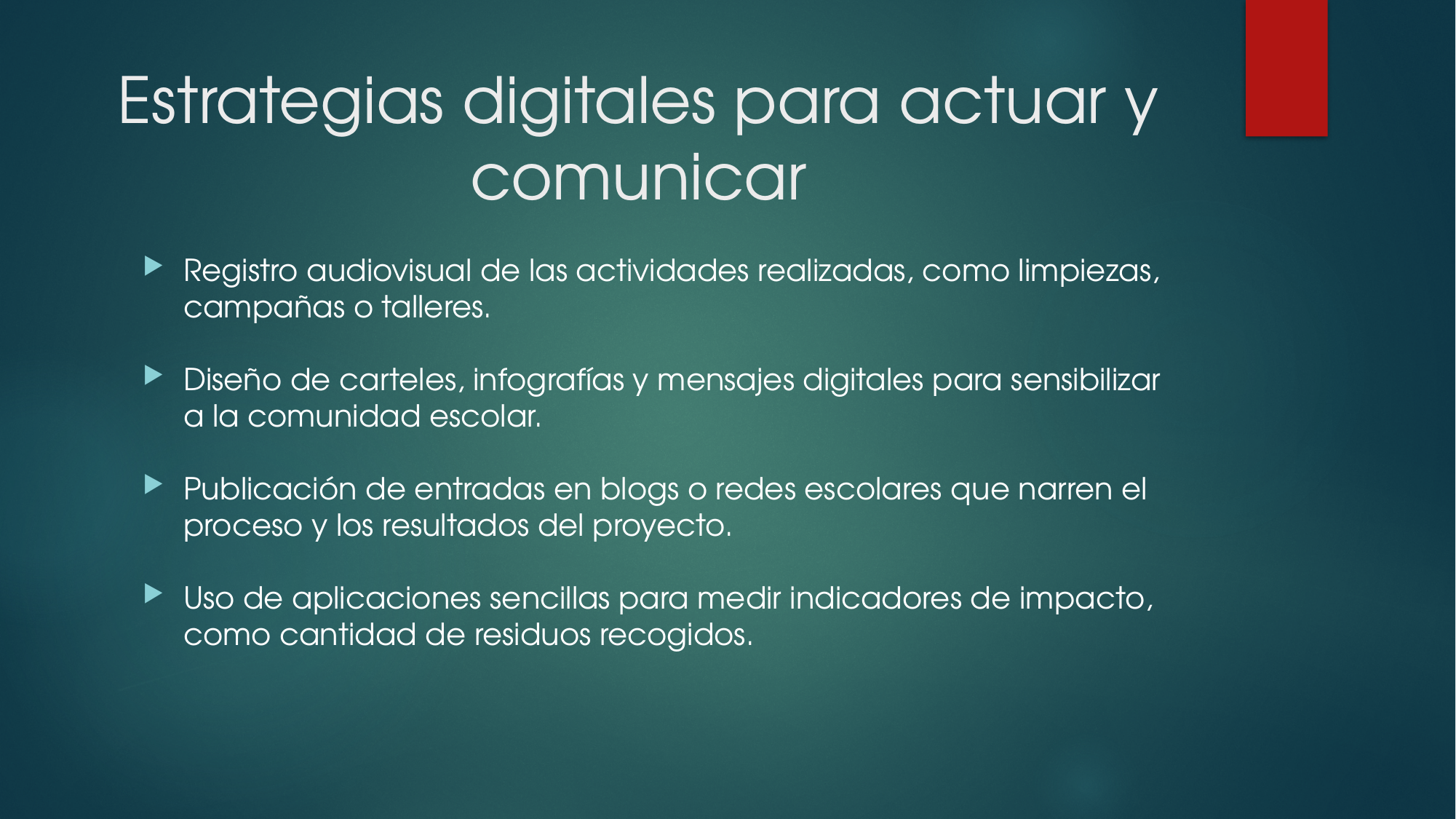

# Estrategias digitales para actuar y comunicar
Registro audiovisual de las actividades realizadas, como limpiezas, campañas o talleres.
Diseño de carteles, infografías y mensajes digitales para sensibilizar a la comunidad escolar.
Publicación de entradas en blogs o redes escolares que narren el proceso y los resultados del proyecto.
Uso de aplicaciones sencillas para medir indicadores de impacto, como cantidad de residuos recogidos.